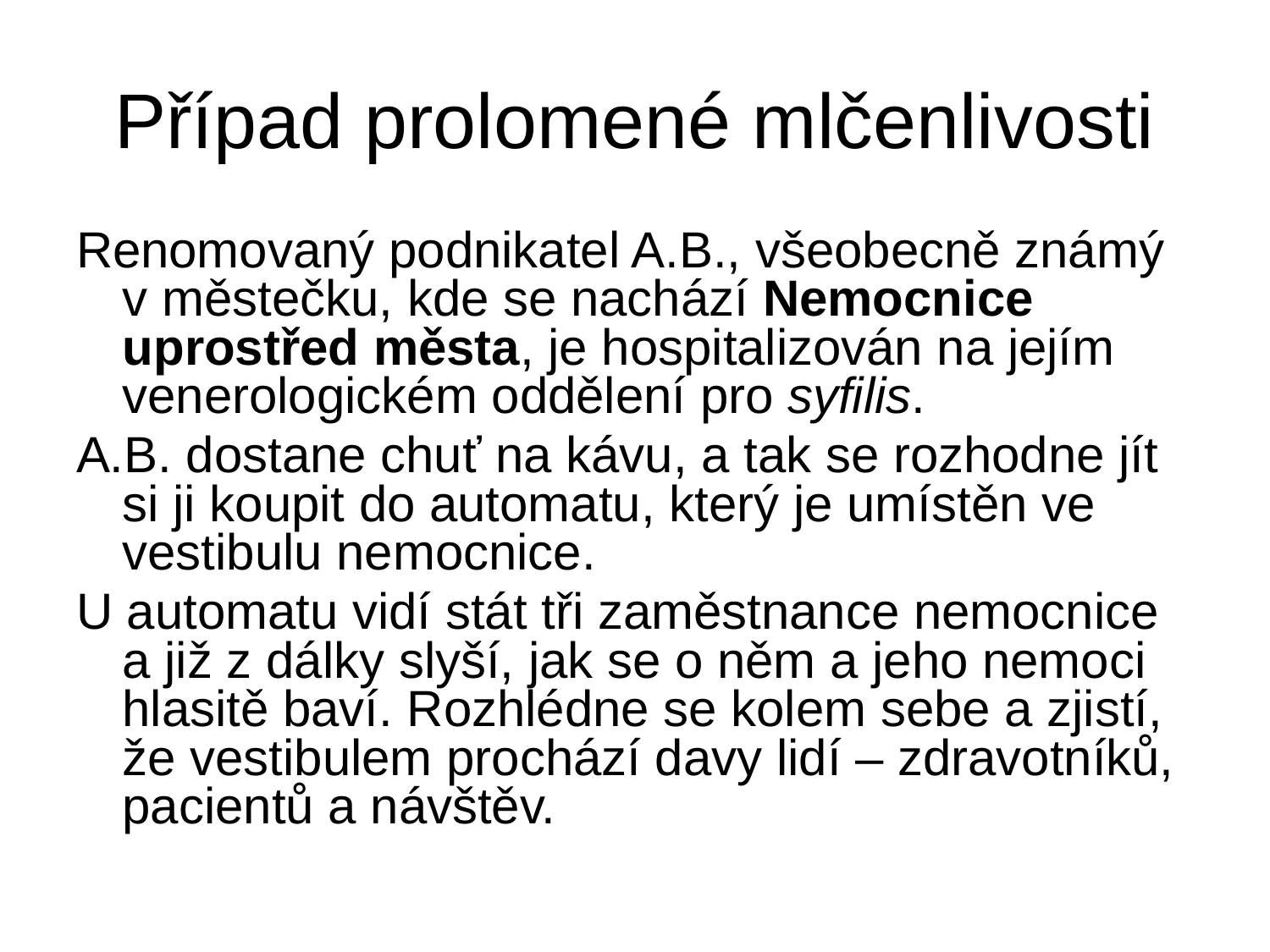

# Případ prolomené mlčenlivosti
Renomovaný podnikatel A.B., všeobecně známý v městečku, kde se nachází Nemocnice uprostřed města, je hospitalizován na jejím venerologickém oddělení pro syfilis.
A.B. dostane chuť na kávu, a tak se rozhodne jít si ji koupit do automatu, který je umístěn ve vestibulu nemocnice.
U automatu vidí stát tři zaměstnance nemocnice a již z dálky slyší, jak se o něm a jeho nemoci hlasitě baví. Rozhlédne se kolem sebe a zjistí, že vestibulem prochází davy lidí – zdravotníků, pacientů a návštěv.